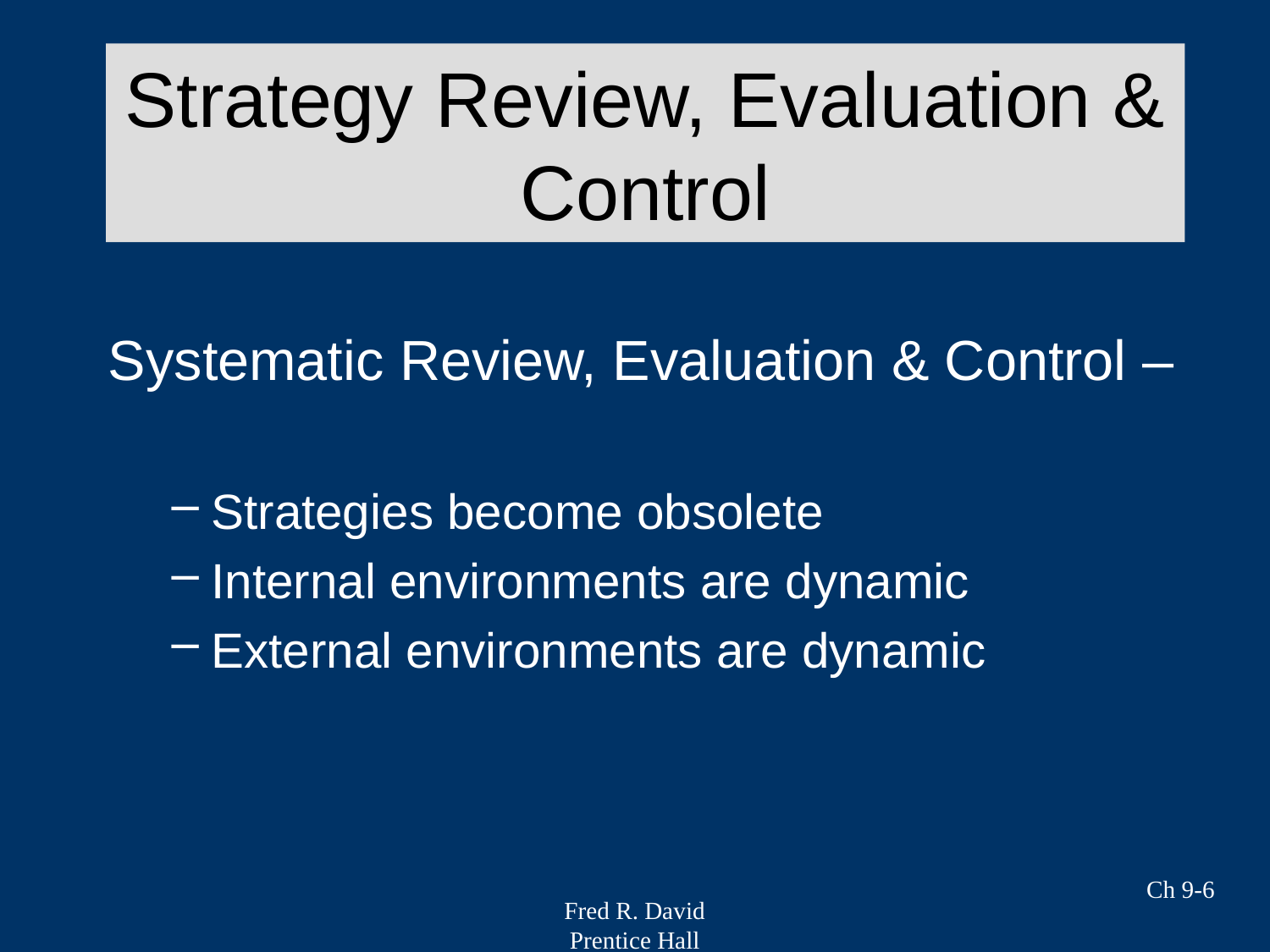

Strategy Review, Evaluation & Control
Systematic Review, Evaluation & Control –

Strategies become obsolete
Internal environments are dynamic
External environments are dynamic
Ch 9-6
Fred R. David
Prentice Hall